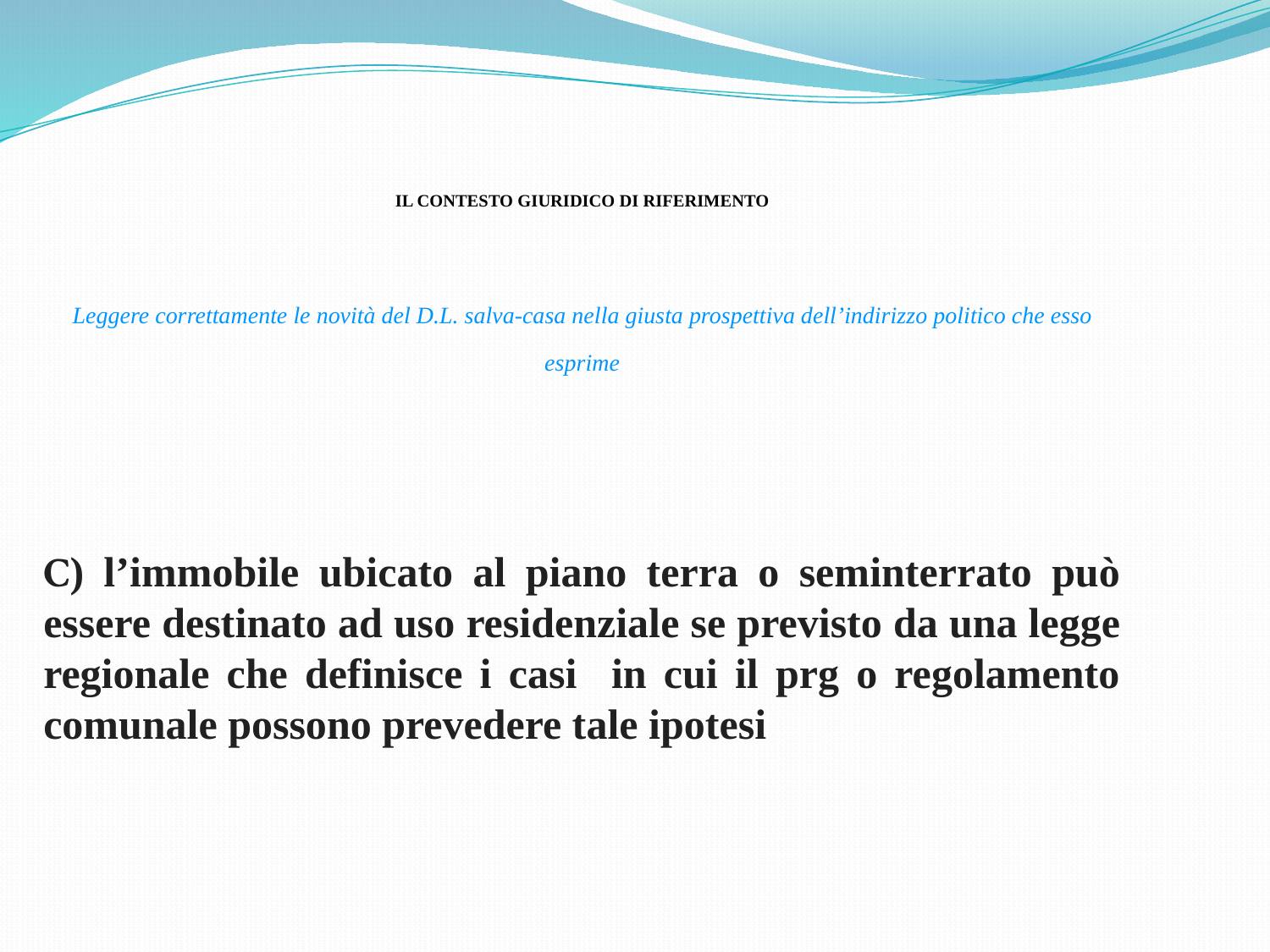

IL CONTESTO GIURIDICO DI RIFERIMENTO

Leggere correttamente le novità del D.L. salva-casa nella giusta prospettiva dell’indirizzo politico che esso esprime

C) l’immobile ubicato al piano terra o seminterrato può essere destinato ad uso residenziale se previsto da una legge regionale che definisce i casi  in cui il prg o regolamento comunale possono prevedere tale ipotesi